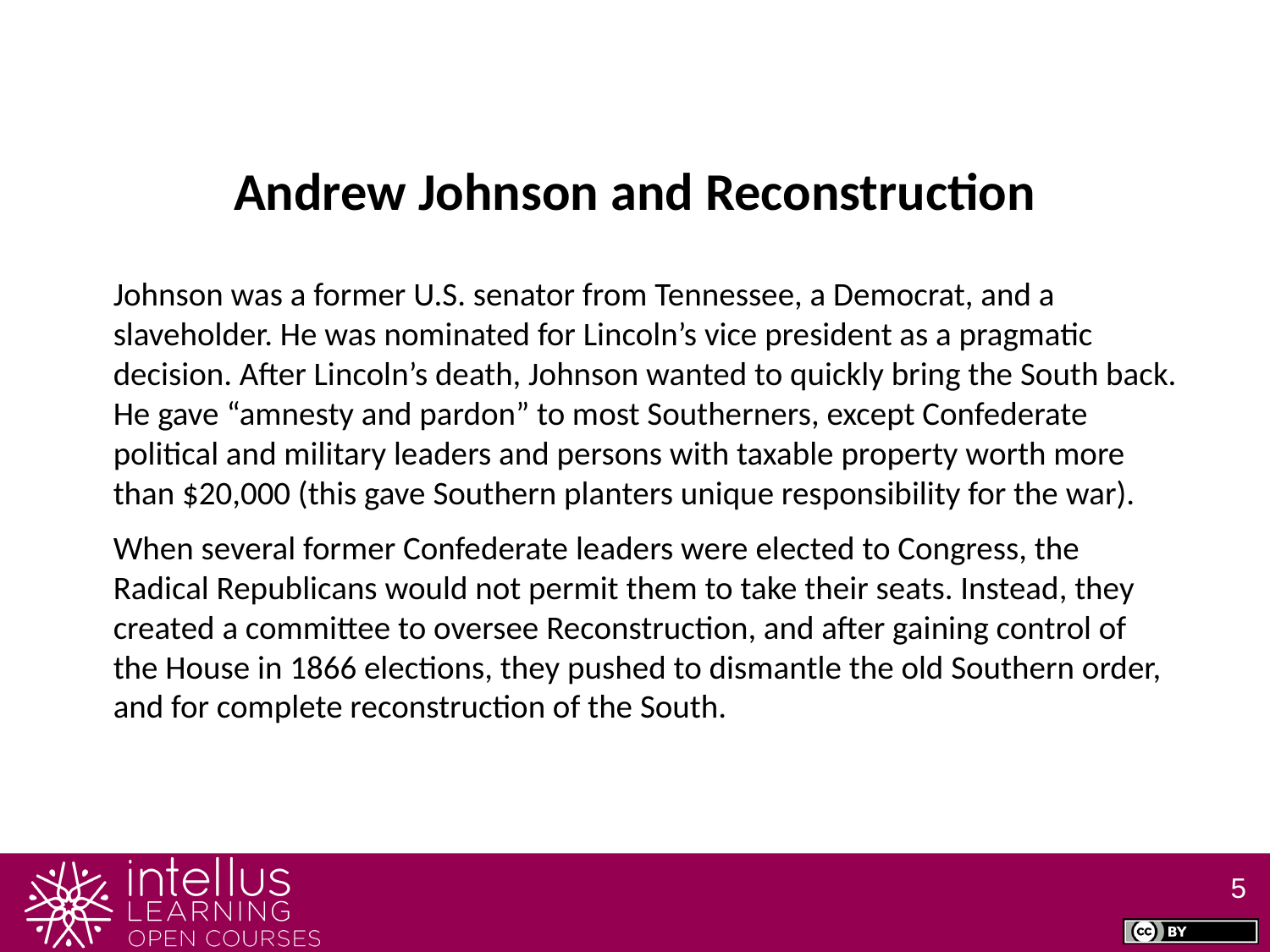

Andrew Johnson and Reconstruction
Johnson was a former U.S. senator from Tennessee, a Democrat, and a slaveholder. He was nominated for Lincoln’s vice president as a pragmatic decision. After Lincoln’s death, Johnson wanted to quickly bring the South back. He gave “amnesty and pardon” to most Southerners, except Confederate political and military leaders and persons with taxable property worth more than $20,000 (this gave Southern planters unique responsibility for the war).
When several former Confederate leaders were elected to Congress, the Radical Republicans would not permit them to take their seats. Instead, they created a committee to oversee Reconstruction, and after gaining control of the House in 1866 elections, they pushed to dismantle the old Southern order, and for complete reconstruction of the South.

5